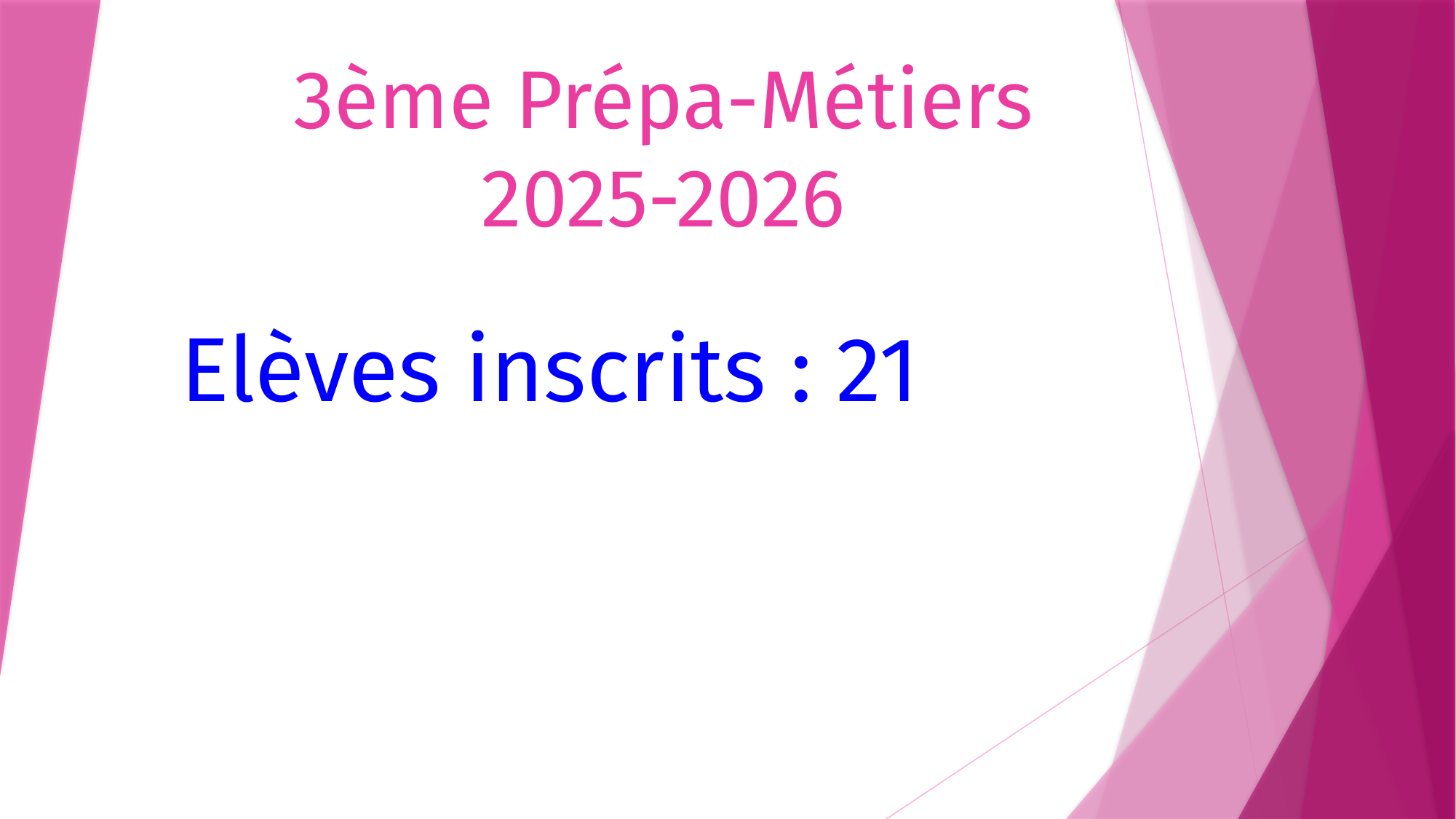

# 3ème Prépa-Métiers 2025-2026
   Elèves inscrits : 21